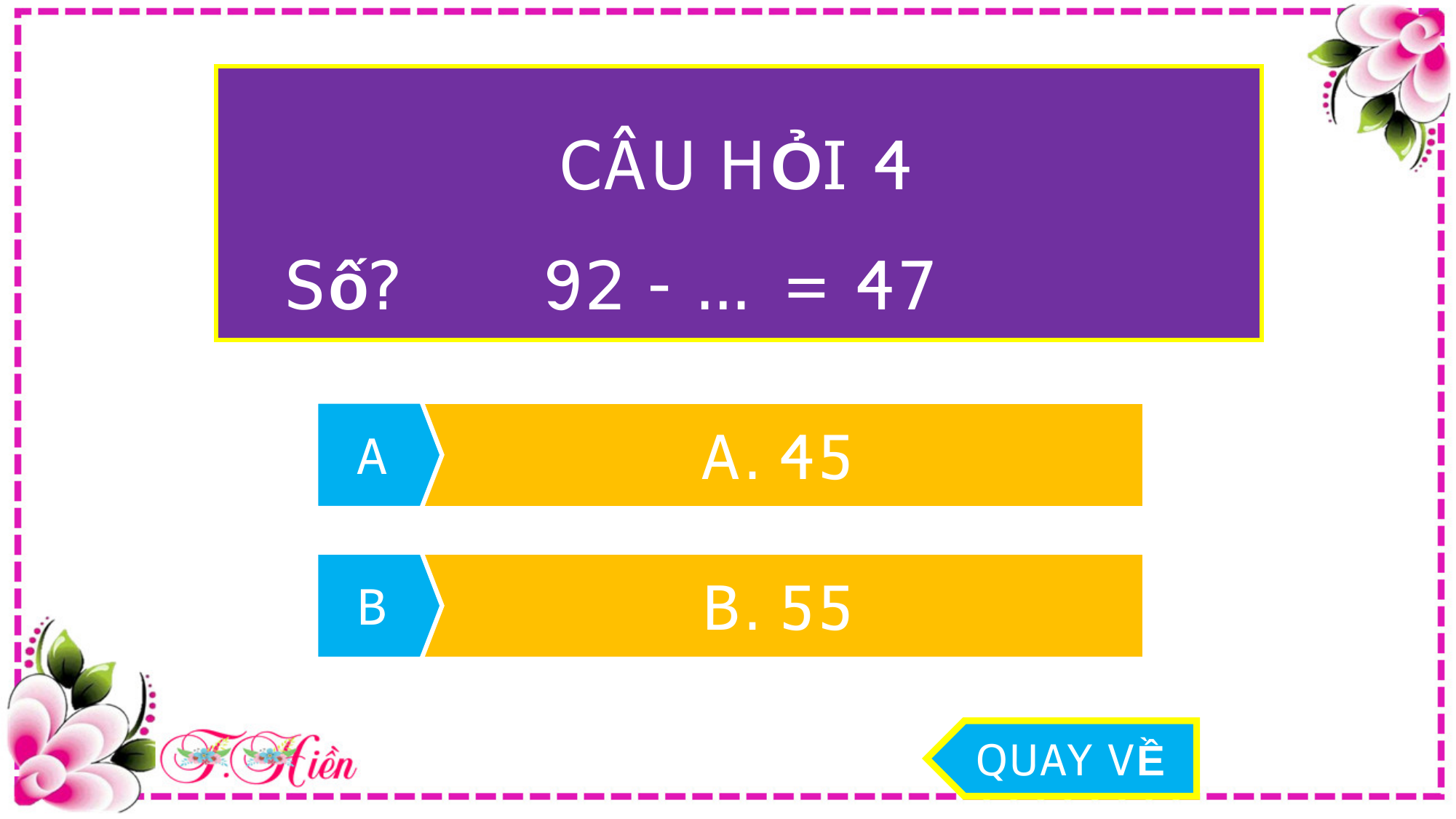

CÂU HỎI 4
   Số?       92 - … = 47
A
A. 45
B
B. 55
QUAY VỀ